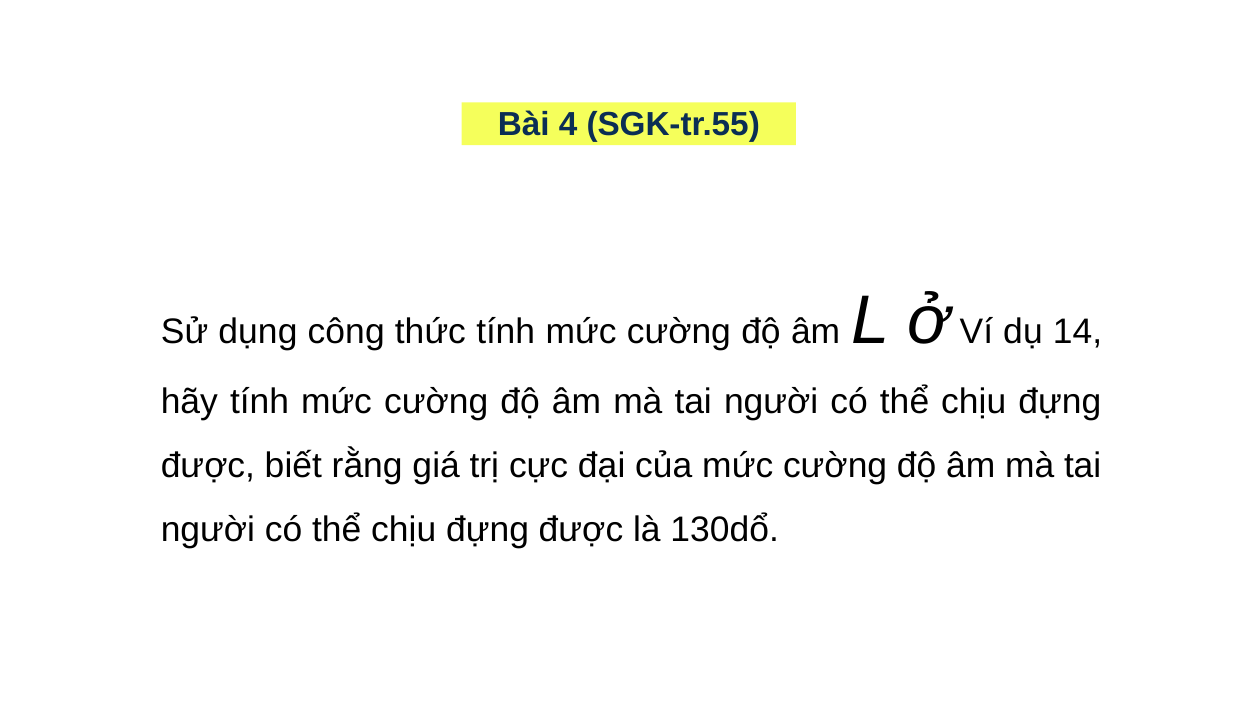

Bài 4 (SGK-tr.55)
Sử dụng công thức tính mức cường độ âm L ở Ví dụ 14, hãy tính mức cường độ âm mà tai người có thể chịu đựng được, biết rằng giá trị cực đại của mức cường độ âm mà tai người có thể chịu đựng được là 130dổ.